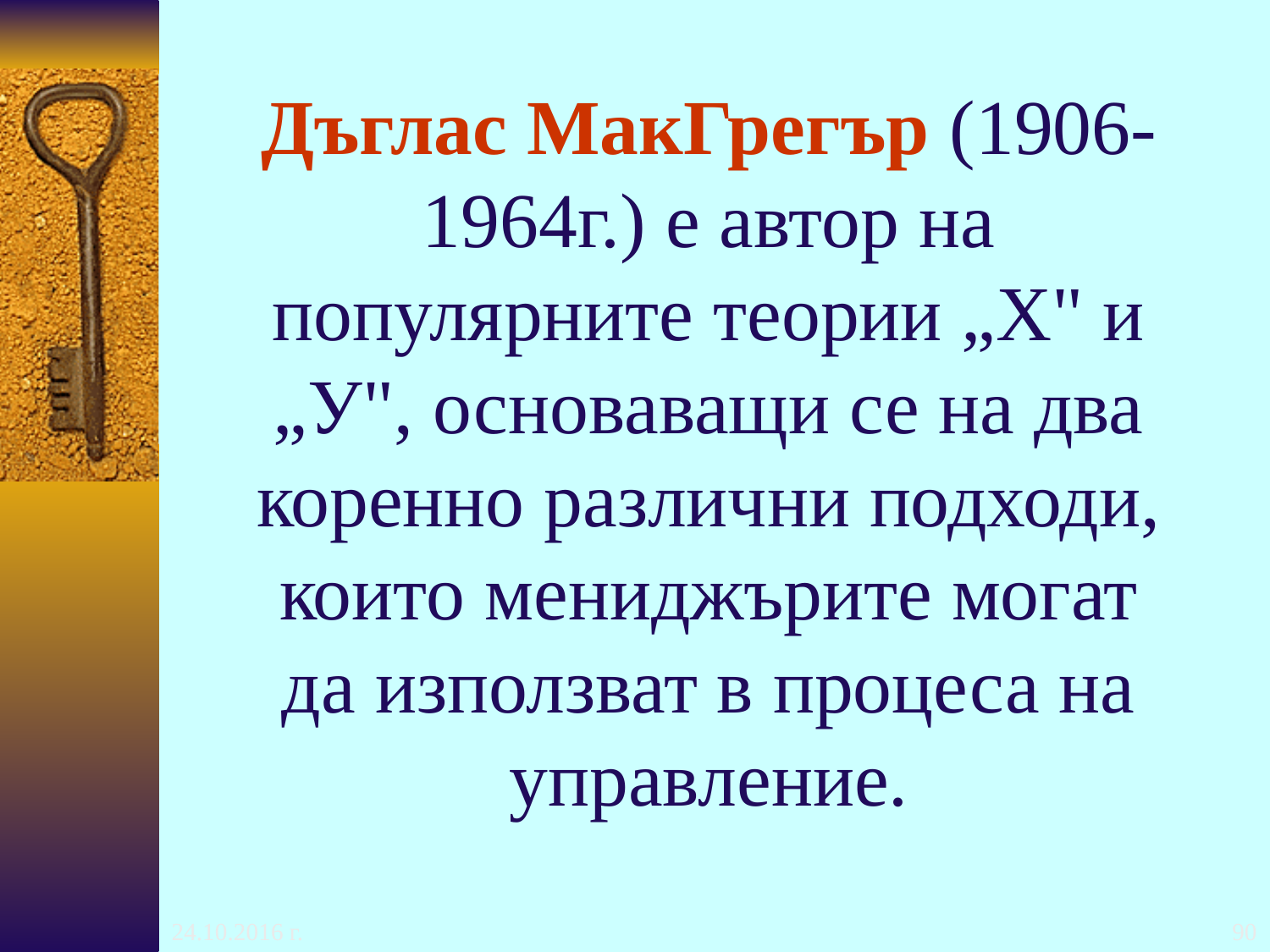

# Дъглас МакГрегър (1906-1964г.) е автор на популярните теории „X" и „У", основаващи се на два коренно различни подходи, които мениджърите могат да използват в процеса на управление.
24.10.2016 г.
90